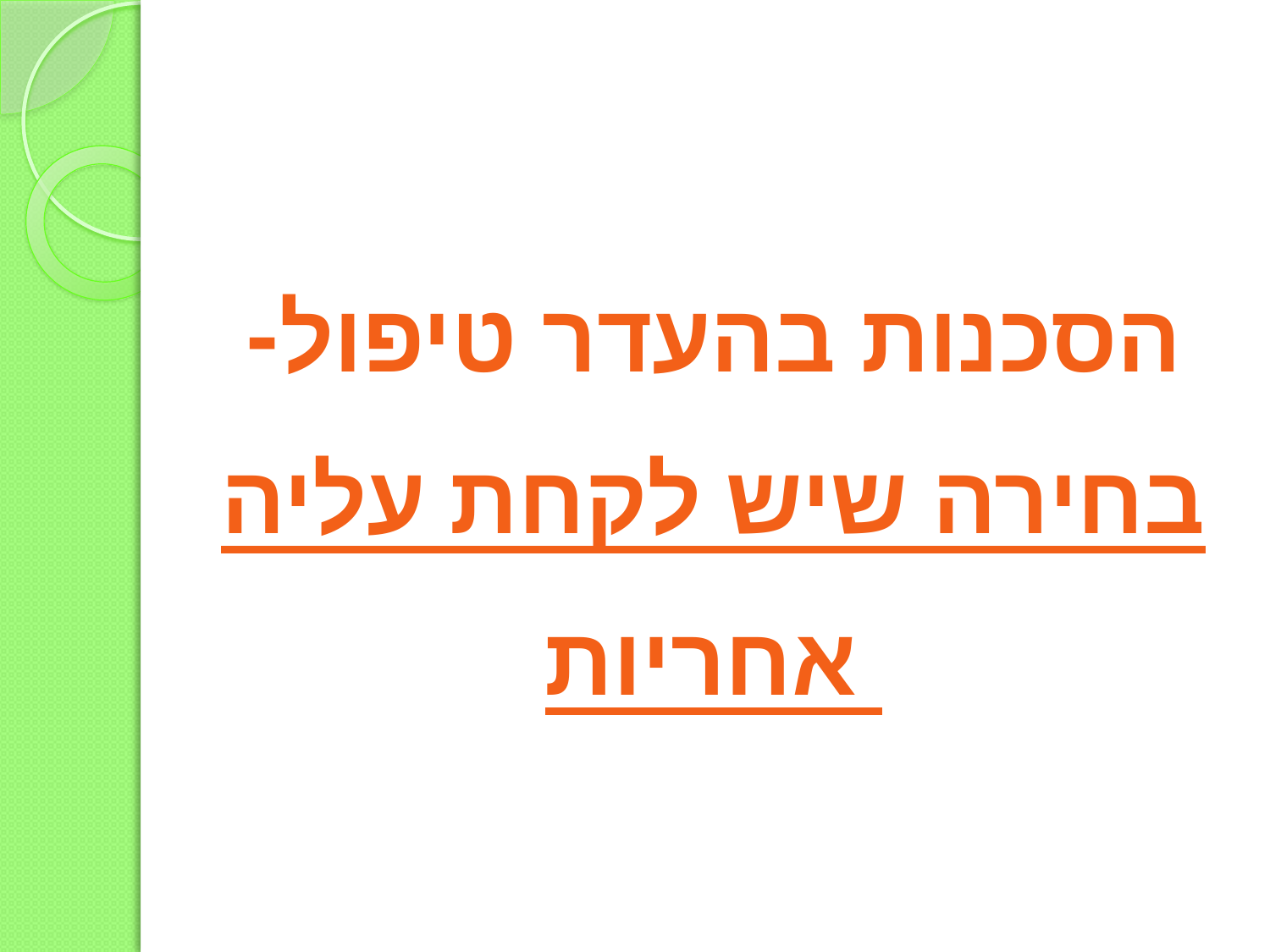

הסכנות בהעדר טיפול-
בחירה שיש לקחת עליה
 אחריות